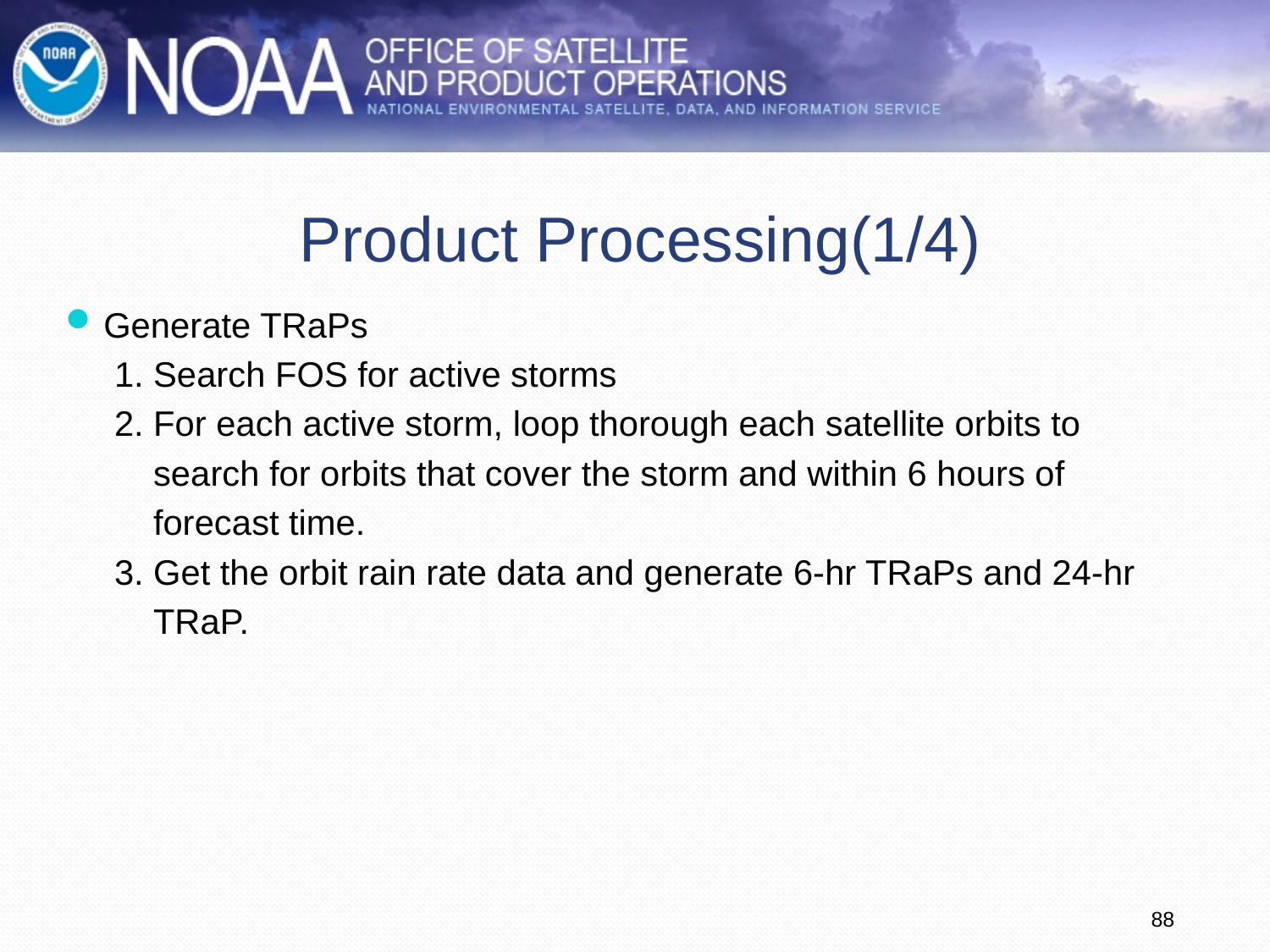

# Product Processing(1/4)
Generate TRaPs
     1. Search FOS for active storms
     2. For each active storm, loop thorough each satellite orbits to
         search for orbits that cover the storm and within 6 hours of
         forecast time.
     3. Get the orbit rain rate data and generate 6-hr TRaPs and 24-hr
         TRaP.

88